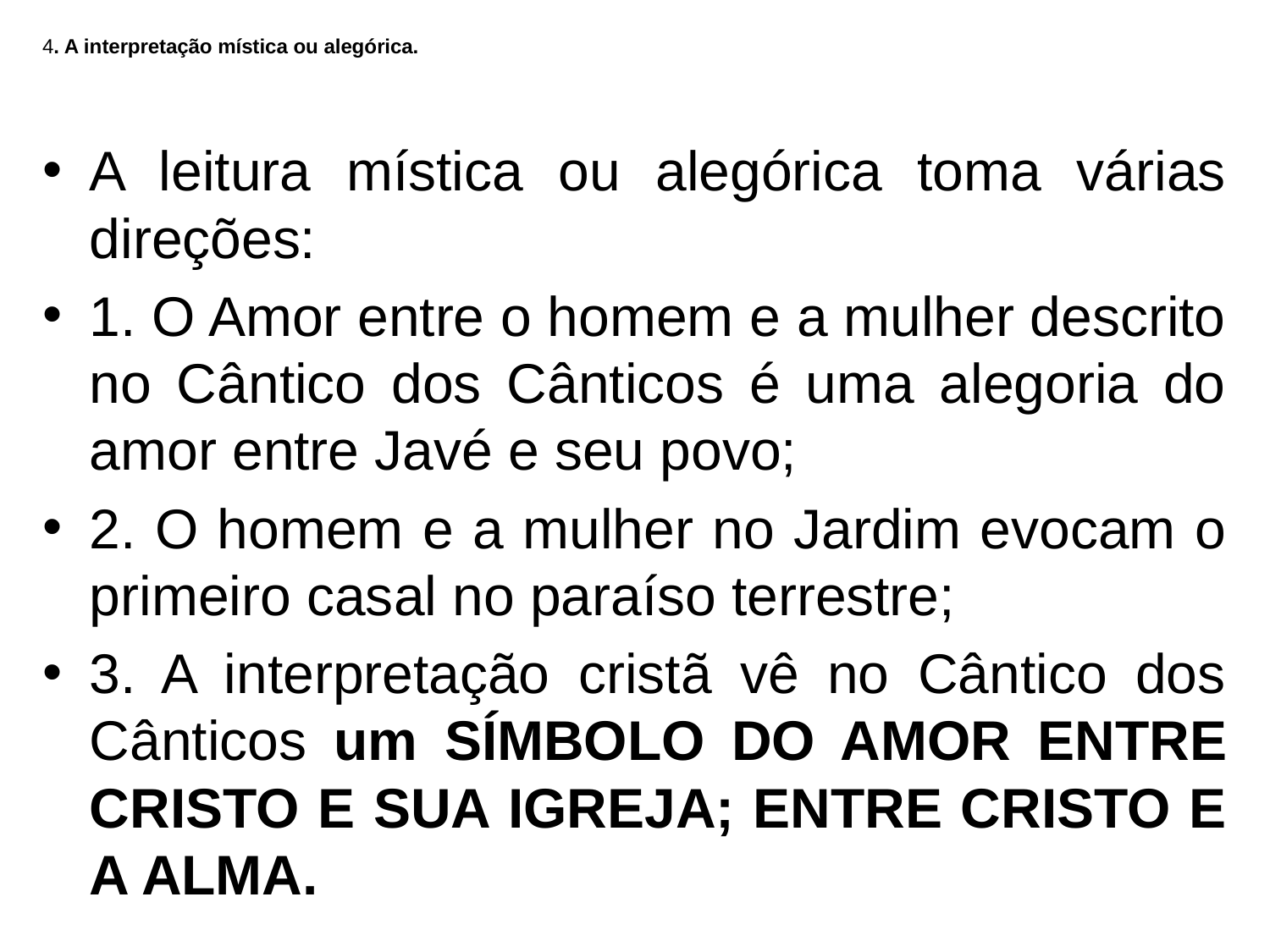

# 4. A interpretação mística ou alegórica.
A leitura mística ou alegórica toma várias direções:
1. O Amor entre o homem e a mulher descrito no Cântico dos Cânticos é uma alegoria do amor entre Javé e seu povo;
2. O homem e a mulher no Jardim evocam o primeiro casal no paraíso terrestre;
3. A interpretação cristã vê no Cântico dos Cânticos um SÍMBOLO DO AMOR ENTRE CRISTO E SUA IGREJA; ENTRE CRISTO E A ALMA.